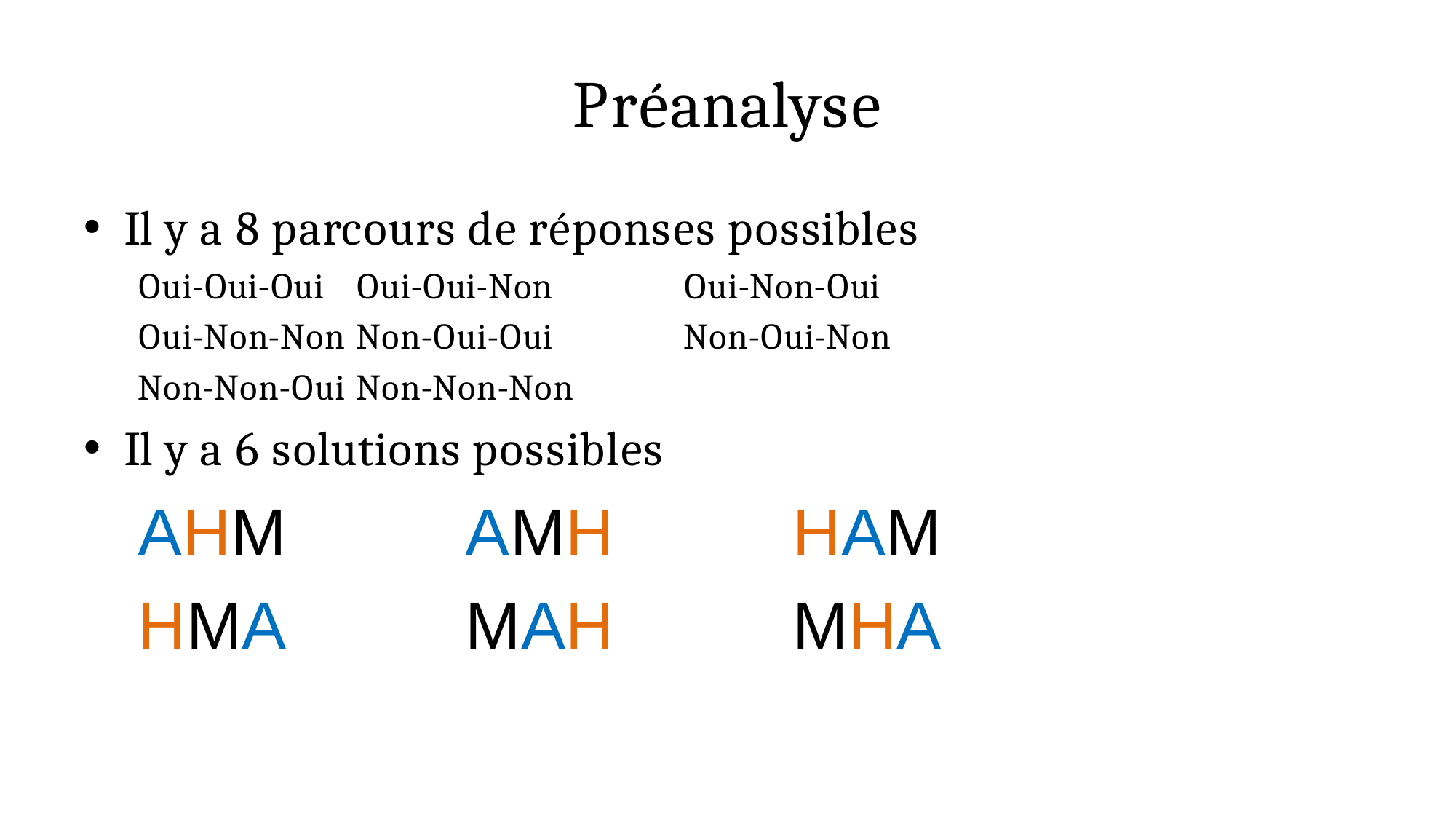

# Préanalyse
Il y a 8 parcours de réponses possibles
Oui-Oui-Oui	Oui-Oui-Non		Oui-Non-Oui
Oui-Non-Non	Non-Oui-Oui		Non-Oui-Non
Non-Non-Oui	Non-Non-Non
Il y a 6 solutions possibles
AHM		AMH		HAM
HMA		MAH		MHA